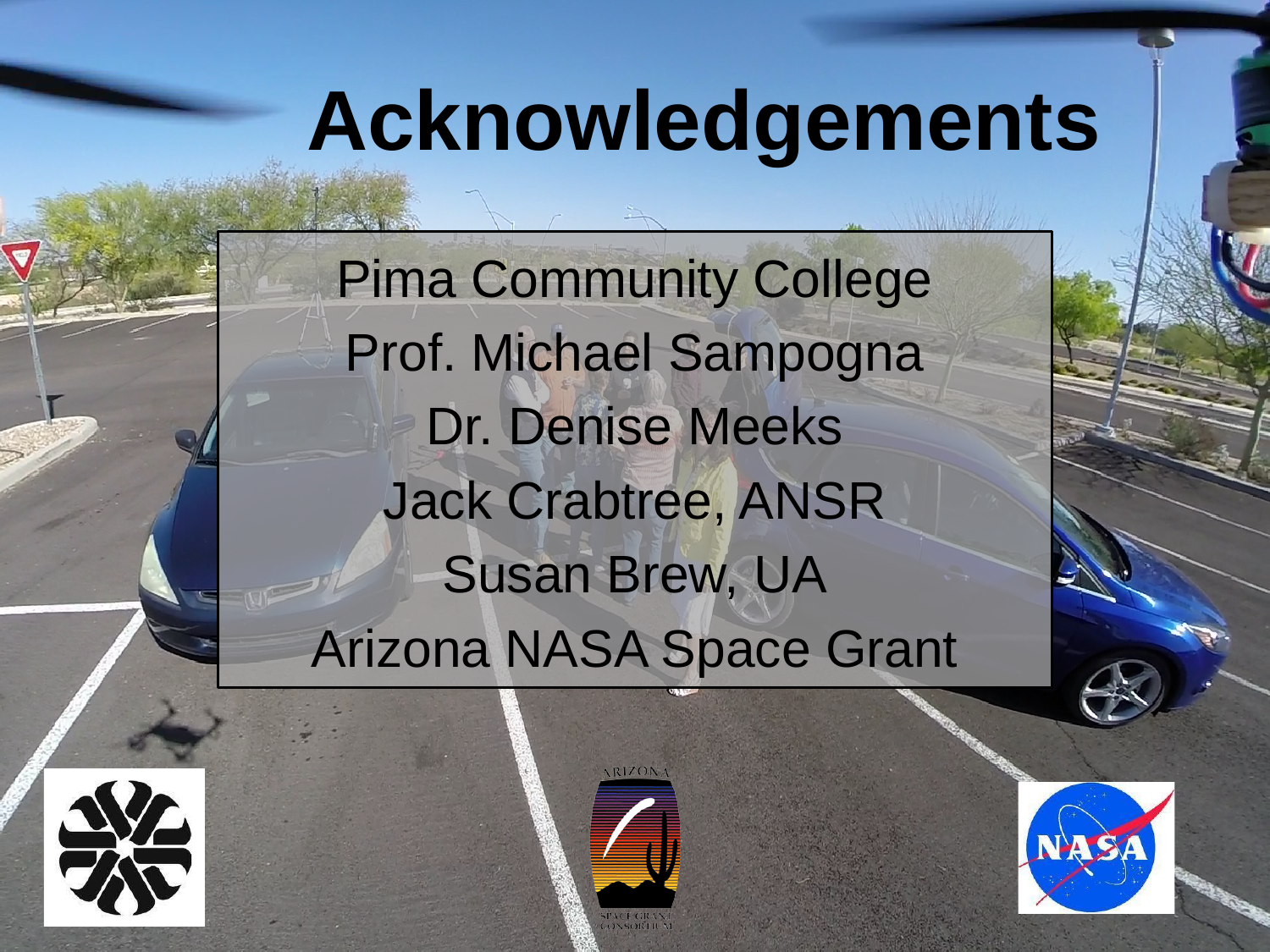

# Acknowledgements
Pima Community College
Prof. Michael Sampogna
Dr. Denise Meeks
Jack Crabtree, ANSR
Susan Brew, UA
Arizona NASA Space Grant